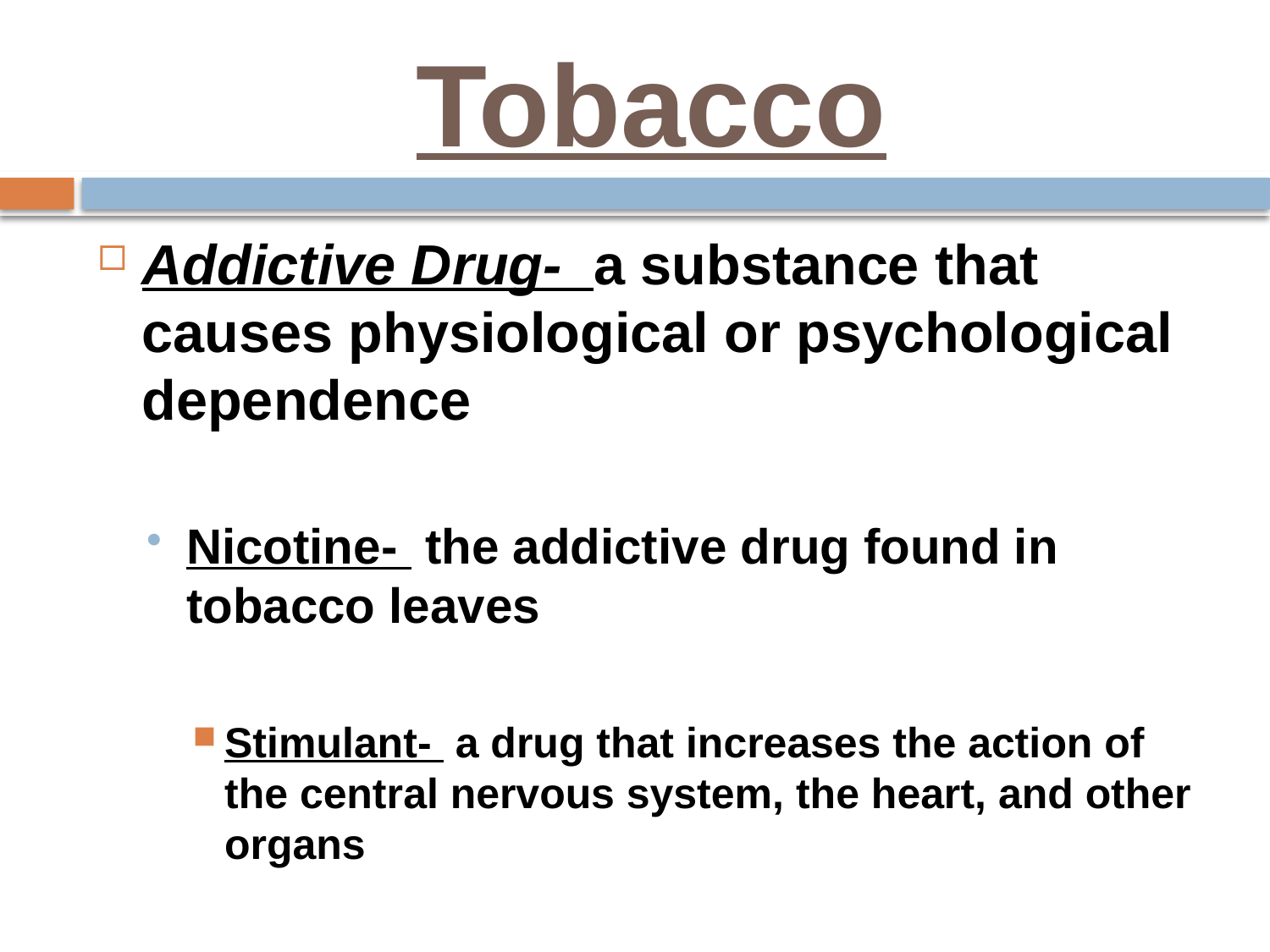

# Tobacco
Addictive Drug-  a substance that causes physiological or psychological dependence

Nicotine-  the addictive drug found in tobacco leaves

Stimulant-  a drug that increases the action of the central nervous system, the heart, and other organs